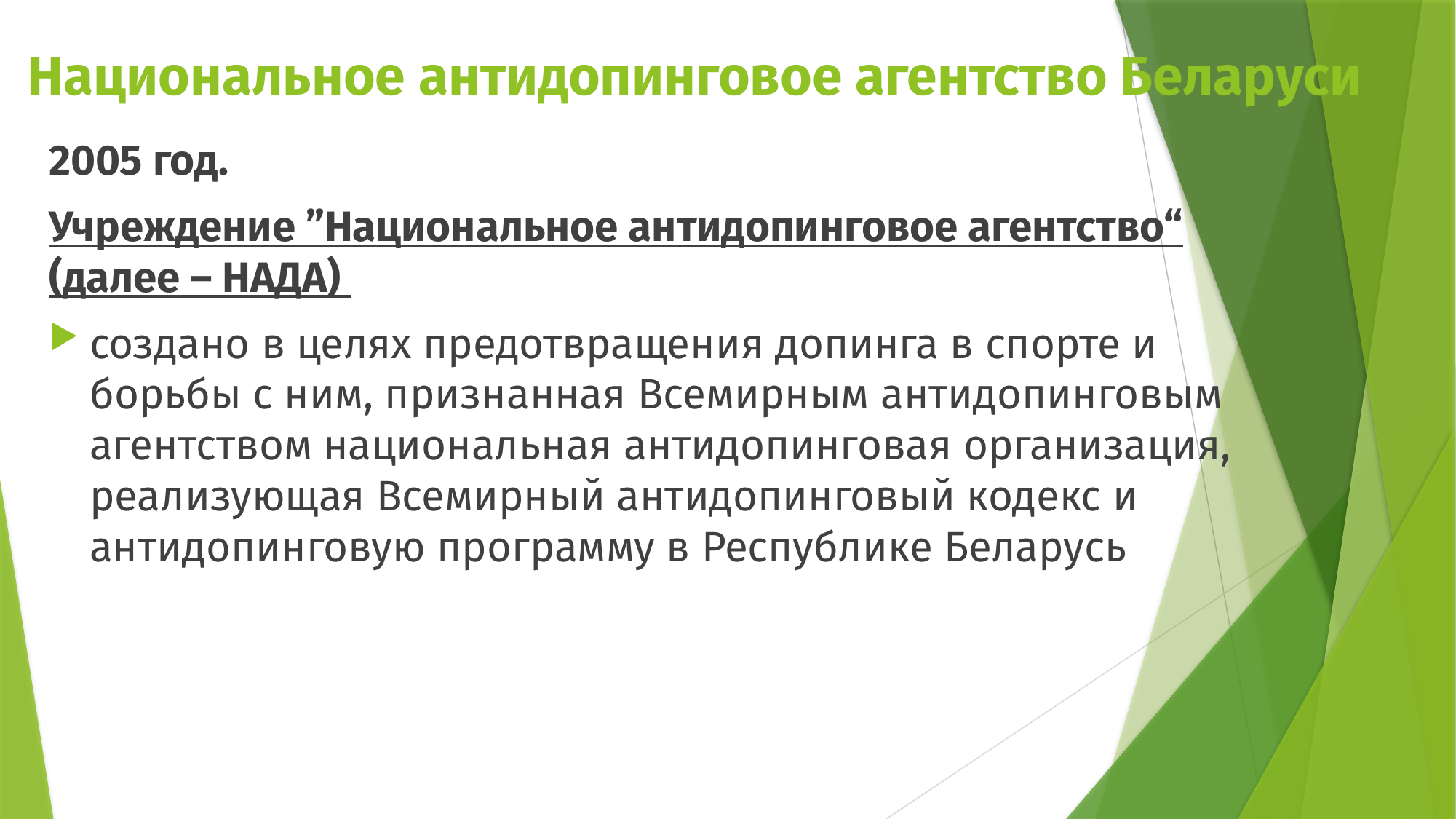

# Национальное антидопинговое агентство Беларуси
2005 год.
Учреждение ”Национальное антидопинговое агентство“ (далее – НАДА)
создано в целях предотвращения допинга в спорте и борьбы с ним, признанная Всемирным антидопинговым агентством национальная антидопинговая организация, реализующая Всемирный антидопинговый кодекс и антидопинговую программу в Республике Беларусь